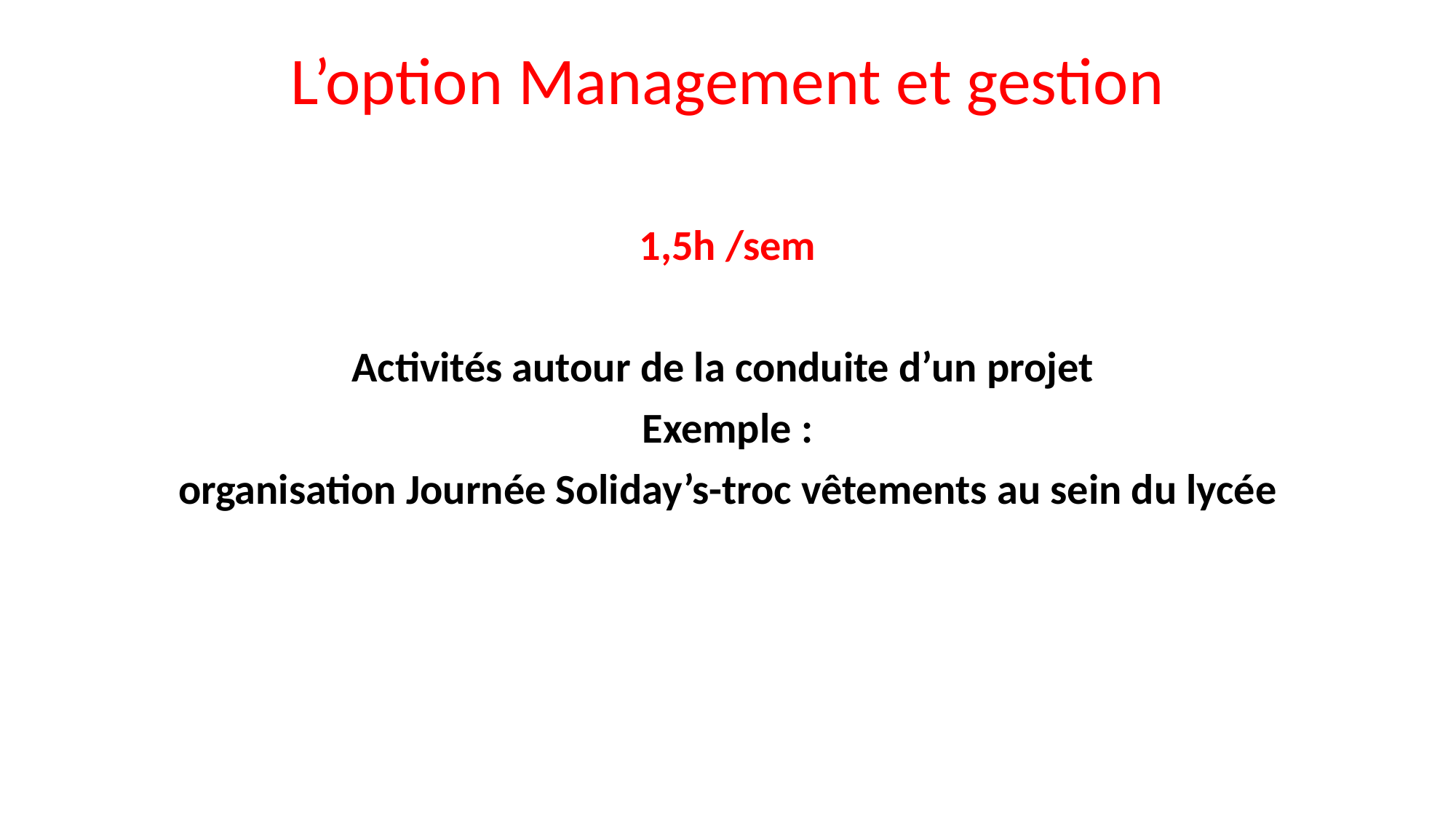

# L’option Management et gestion
1,5h /sem

Activités autour de la conduite d’un projet
Exemple :
organisation Journée Soliday’s-troc vêtements au sein du lycée